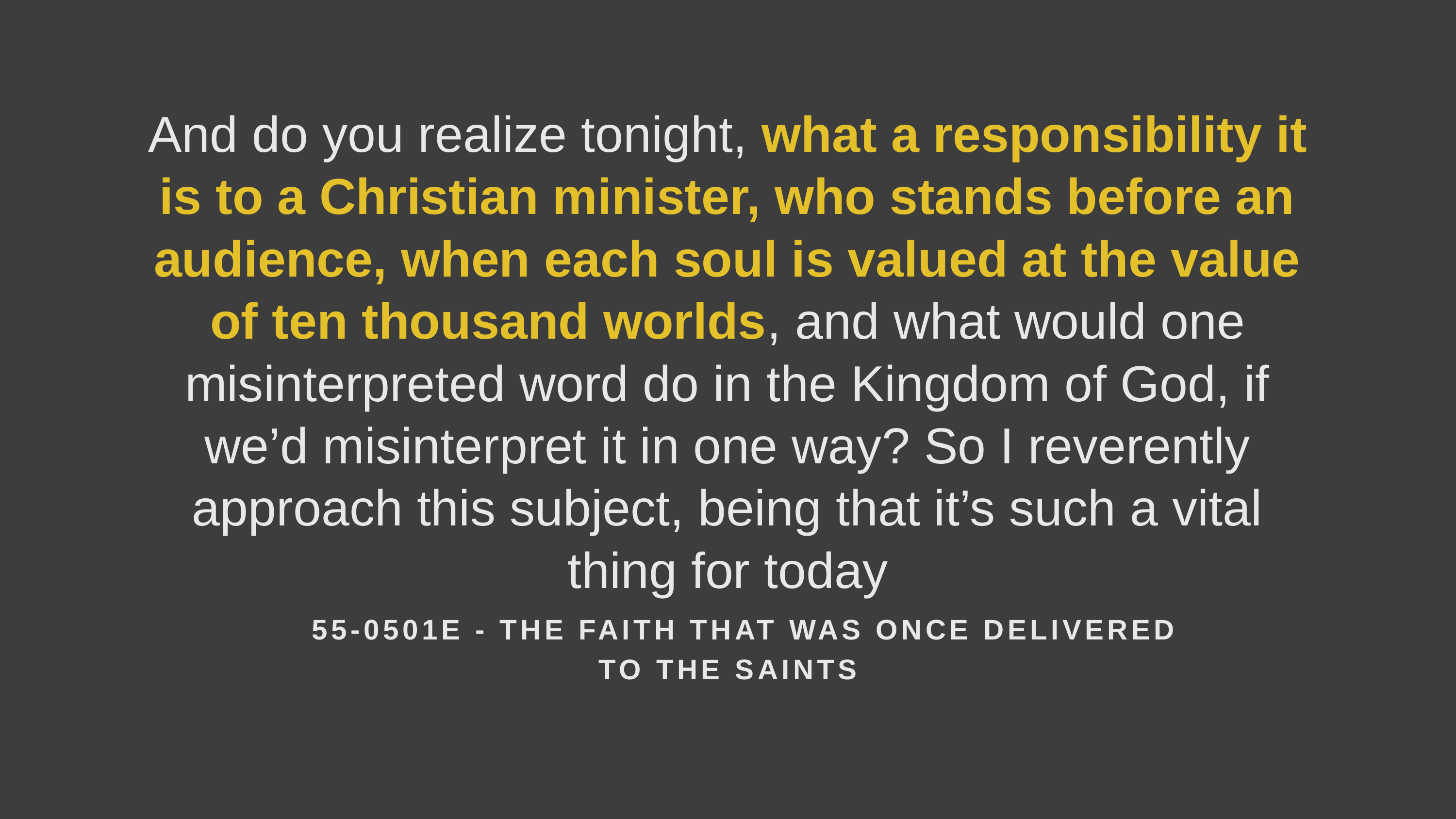

And do you realize tonight, what a responsibility it is to a Christian minister, who stands before an audience, when each soul is valued at the value of ten thousand worlds, and what would one misinterpreted word do in the Kingdom of God, if we’d misinterpret it in one way? So I reverently approach this subject, being that it’s such a vital thing for today
   55-0501E - THE FAITH THAT WAS ONCE DELIVERED TO THE SAINTS